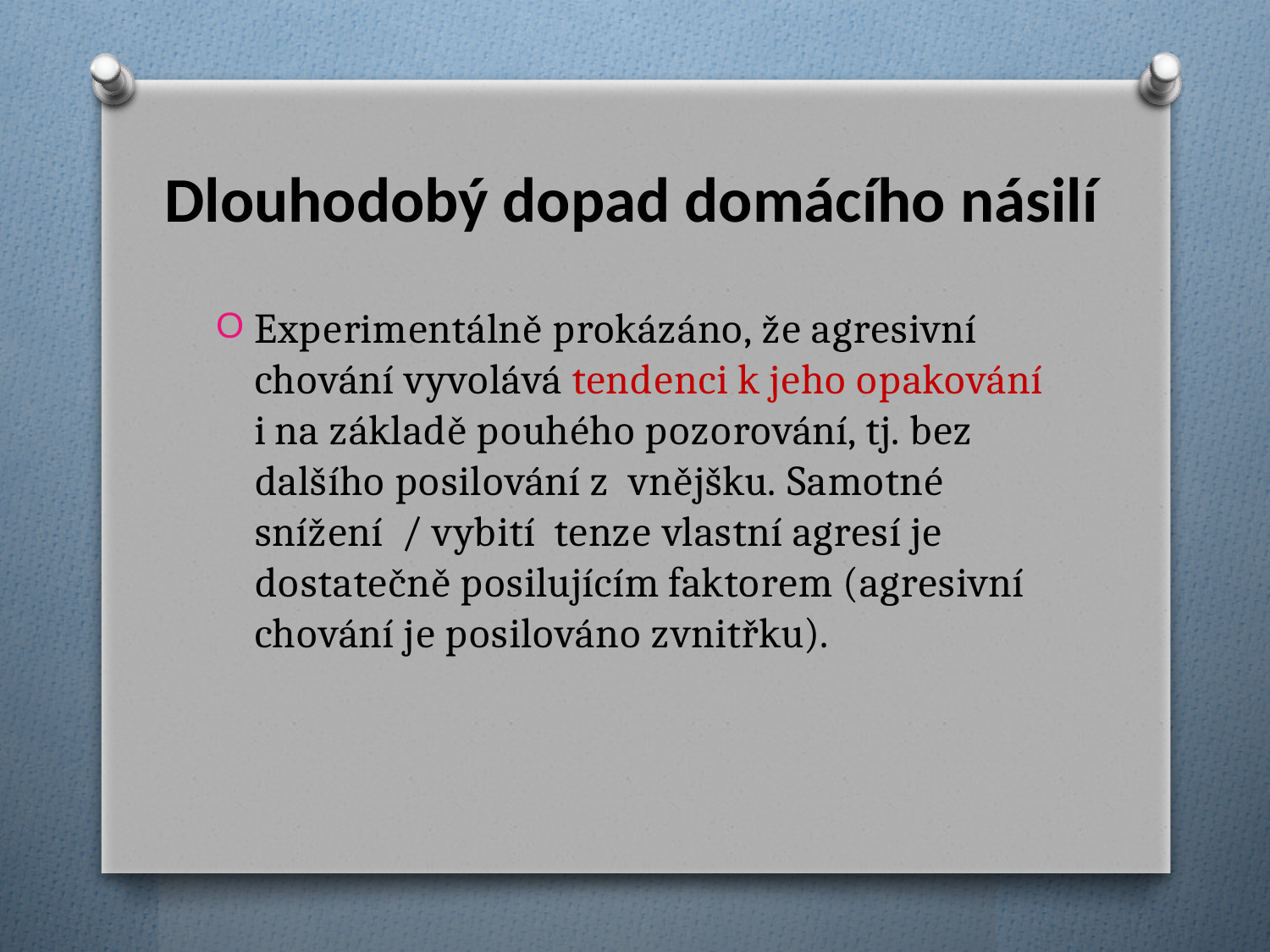

# Dlouhodobý dopad domácího násilí
Experimentálně prokázáno, že agresivní chování vyvolává tendenci k jeho opakování i na základě pouhého pozorování, tj. bez dalšího posilování z  vnějšku. Samotné snížení  / vybití  tenze vlastní agresí je dostatečně posilujícím faktorem (agresivní chování je posilováno zvnitřku).